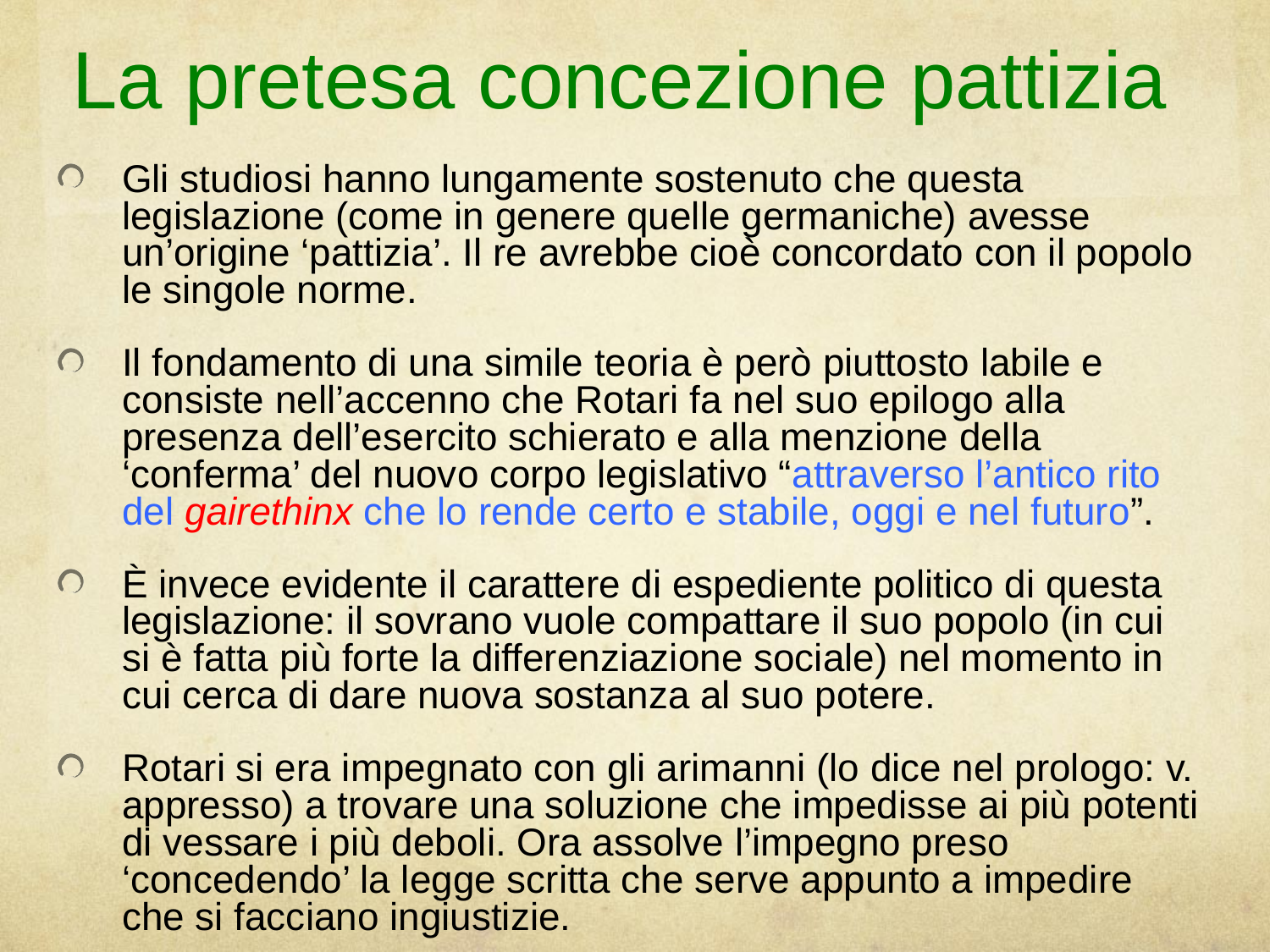

# La pretesa concezione pattizia
Gli studiosi hanno lungamente sostenuto che questa legislazione (come in genere quelle germaniche) avesse un’origine ‘pattizia’. Il re avrebbe cioè concordato con il popolo le singole norme.
Il fondamento di una simile teoria è però piuttosto labile e consiste nell’accenno che Rotari fa nel suo epilogo alla presenza dell’esercito schierato e alla menzione della ‘conferma’ del nuovo corpo legislativo “attraverso l’antico rito del gairethinx che lo rende certo e stabile, oggi e nel futuro”.
È invece evidente il carattere di espediente politico di questa legislazione: il sovrano vuole compattare il suo popolo (in cui si è fatta più forte la differenziazione sociale) nel momento in cui cerca di dare nuova sostanza al suo potere.
Rotari si era impegnato con gli arimanni (lo dice nel prologo: v. appresso) a trovare una soluzione che impedisse ai più potenti di vessare i più deboli. Ora assolve l’impegno preso ‘concedendo’ la legge scritta che serve appunto a impedire che si facciano ingiustizie.